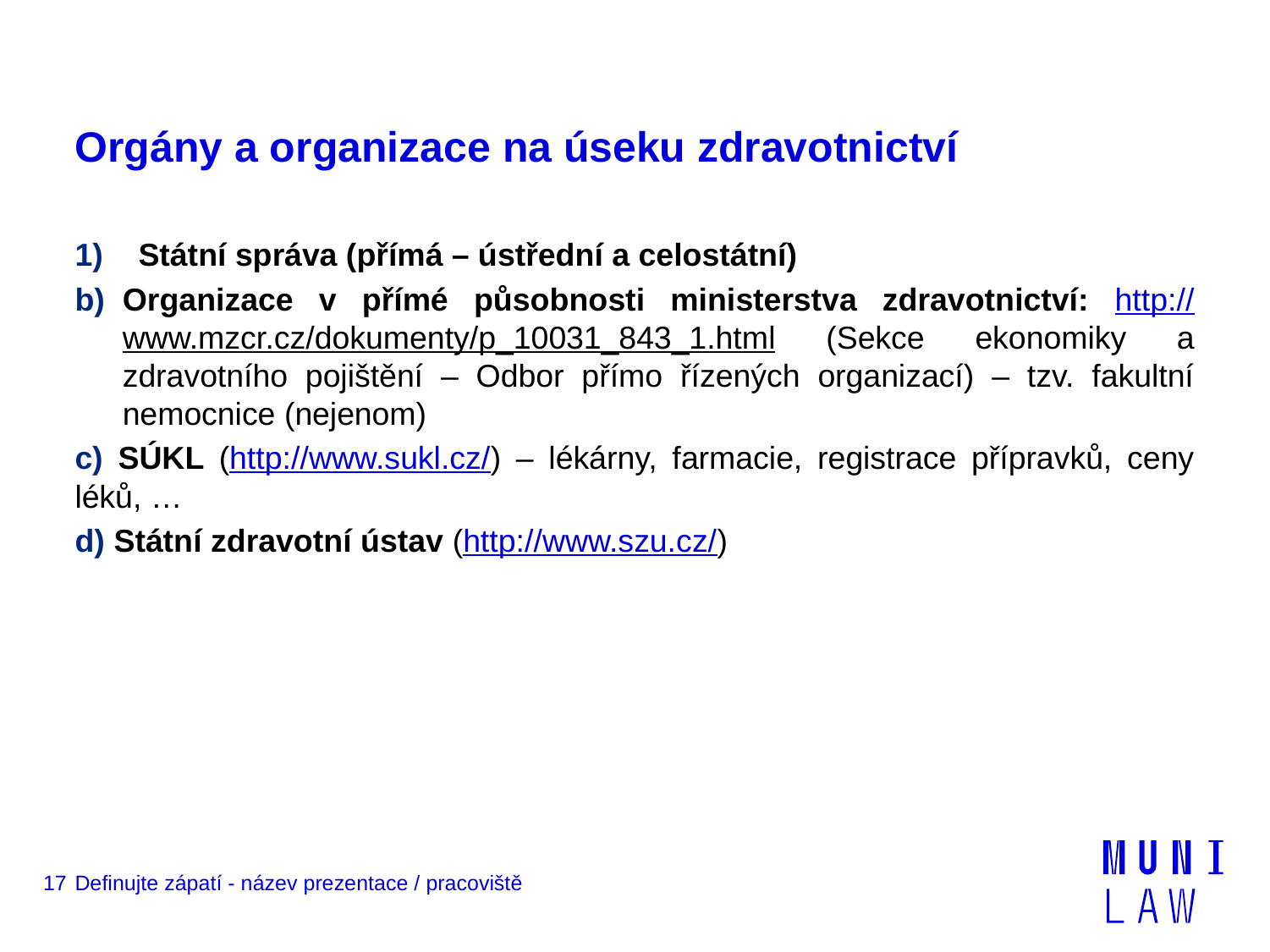

# Orgány a organizace na úseku zdravotnictví
Státní správa (přímá – ústřední a celostátní)
Organizace v přímé působnosti ministerstva zdravotnictví: http://www.mzcr.cz/dokumenty/p_10031_843_1.html (Sekce ekonomiky a zdravotního pojištění – Odbor přímo řízených organizací) – tzv. fakultní nemocnice (nejenom)
c) SÚKL (http://www.sukl.cz/) – lékárny, farmacie, registrace přípravků, ceny léků, …
d) Státní zdravotní ústav (http://www.szu.cz/)

17
Definujte zápatí - název prezentace / pracoviště